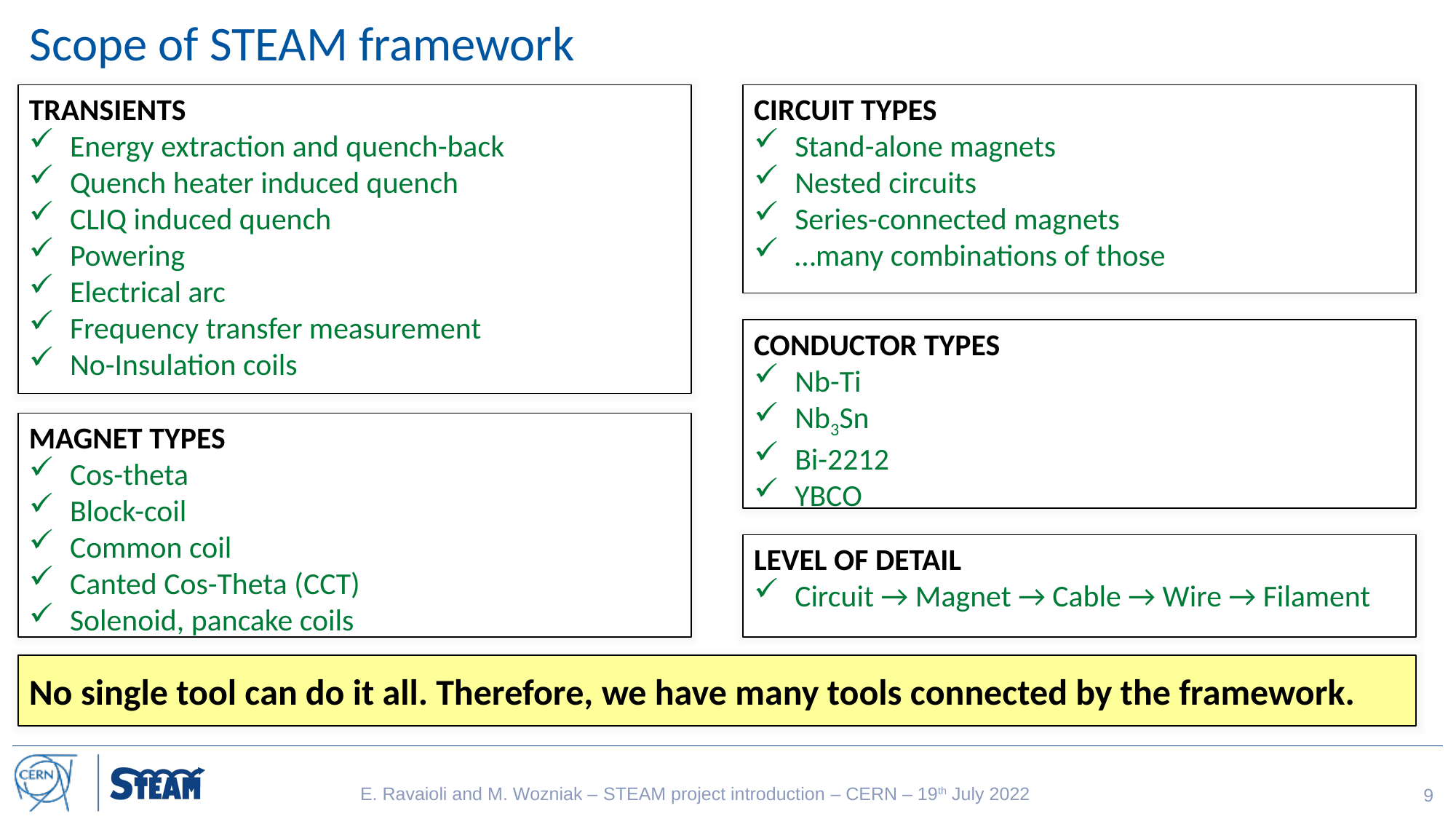

Scope of STEAM framework
TRANSIENTS
Energy extraction and quench-back
Quench heater induced quench
CLIQ induced quench
Powering
Electrical arc
Frequency transfer measurement
No-Insulation coils
CIRCUIT TYPES
Stand-alone magnets
Nested circuits
Series-connected magnets
…many combinations of those
CONDUCTOR TYPES
Nb-Ti
Nb3Sn
Bi-2212
YBCO
MAGNET TYPES
Cos-theta
Block-coil
Common coil
Canted Cos-Theta (CCT)
Solenoid, pancake coils
LEVEL OF DETAIL
Circuit → Magnet → Cable → Wire → Filament
No single tool can do it all. Therefore, we have many tools connected by the framework.